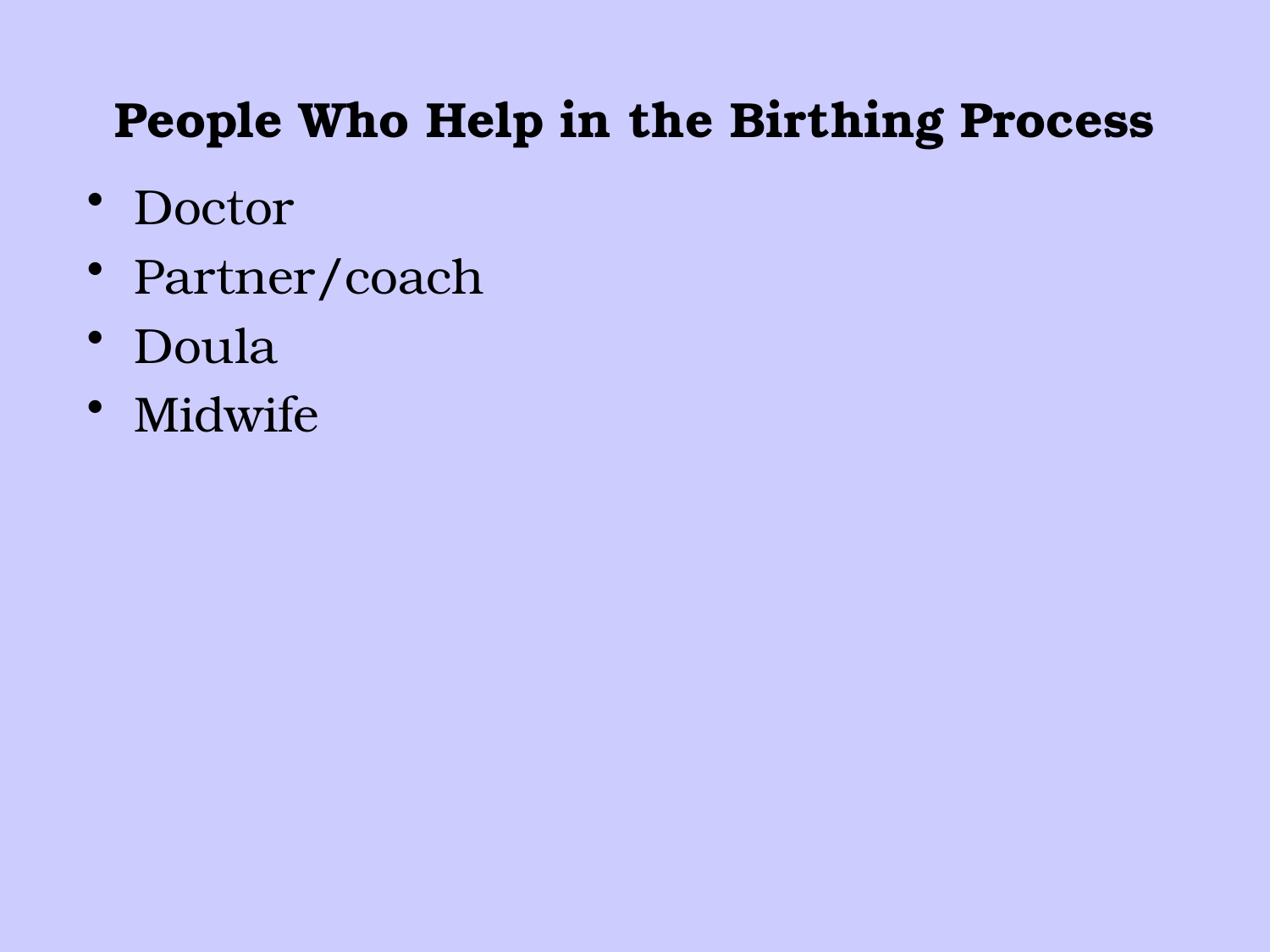

# People Who Help in the Birthing Process
Doctor
Partner/coach
Doula
Midwife